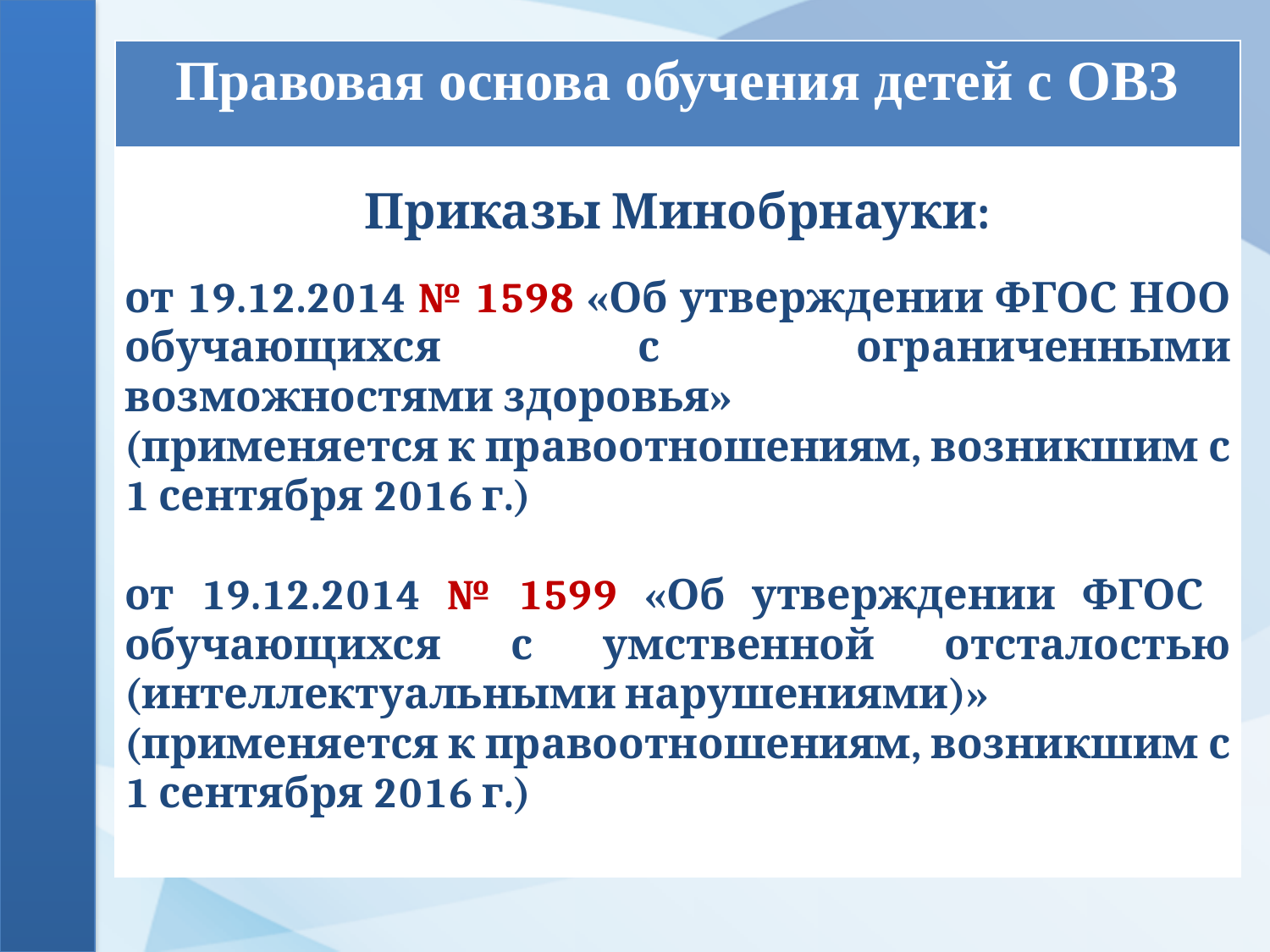

| Правовая основа обучения детей с ОВЗ |
| --- |
| Приказы Минобрнауки: от 19.12.2014 № 1598 «Об утверждении ФГОС НОО обучающихся с ограниченными возможностями здоровья» (применяется к правоотношениям, возникшим с 1 сентября 2016 г.) от 19.12.2014 № 1599 «Об утверждении ФГОС обучающихся с умственной отсталостью (интеллектуальными нарушениями)» (применяется к правоотношениям, возникшим с 1 сентября 2016 г.) |